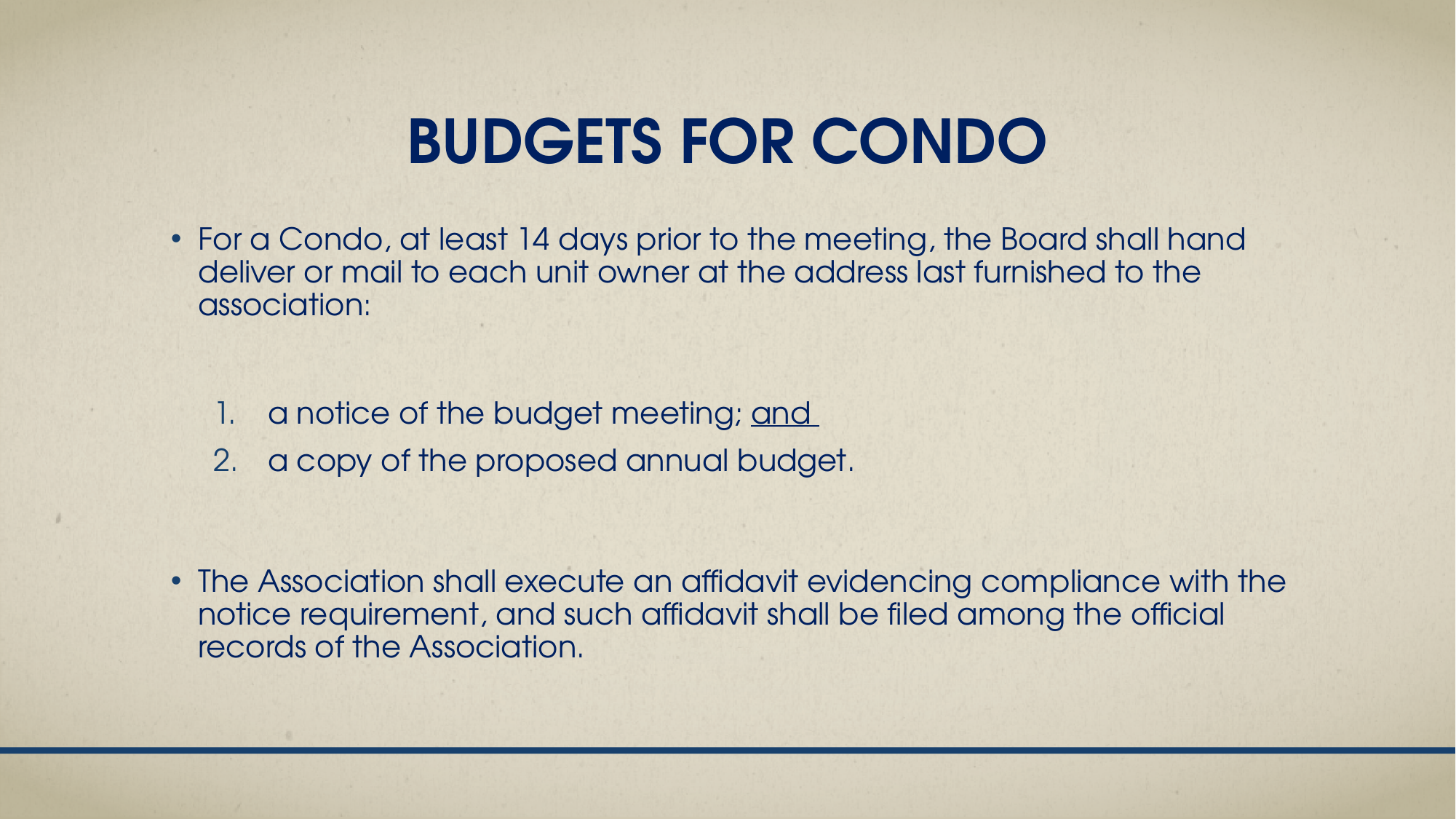

# Budgets for condo
For a Condo, at least 14 days prior to the meeting, the Board shall hand deliver or mail to each unit owner at the address last furnished to the association:

a notice of the budget meeting; and
a copy of the proposed annual budget.

The Association shall execute an affidavit evidencing compliance with the notice requirement, and such affidavit shall be filed among the official records of the Association.